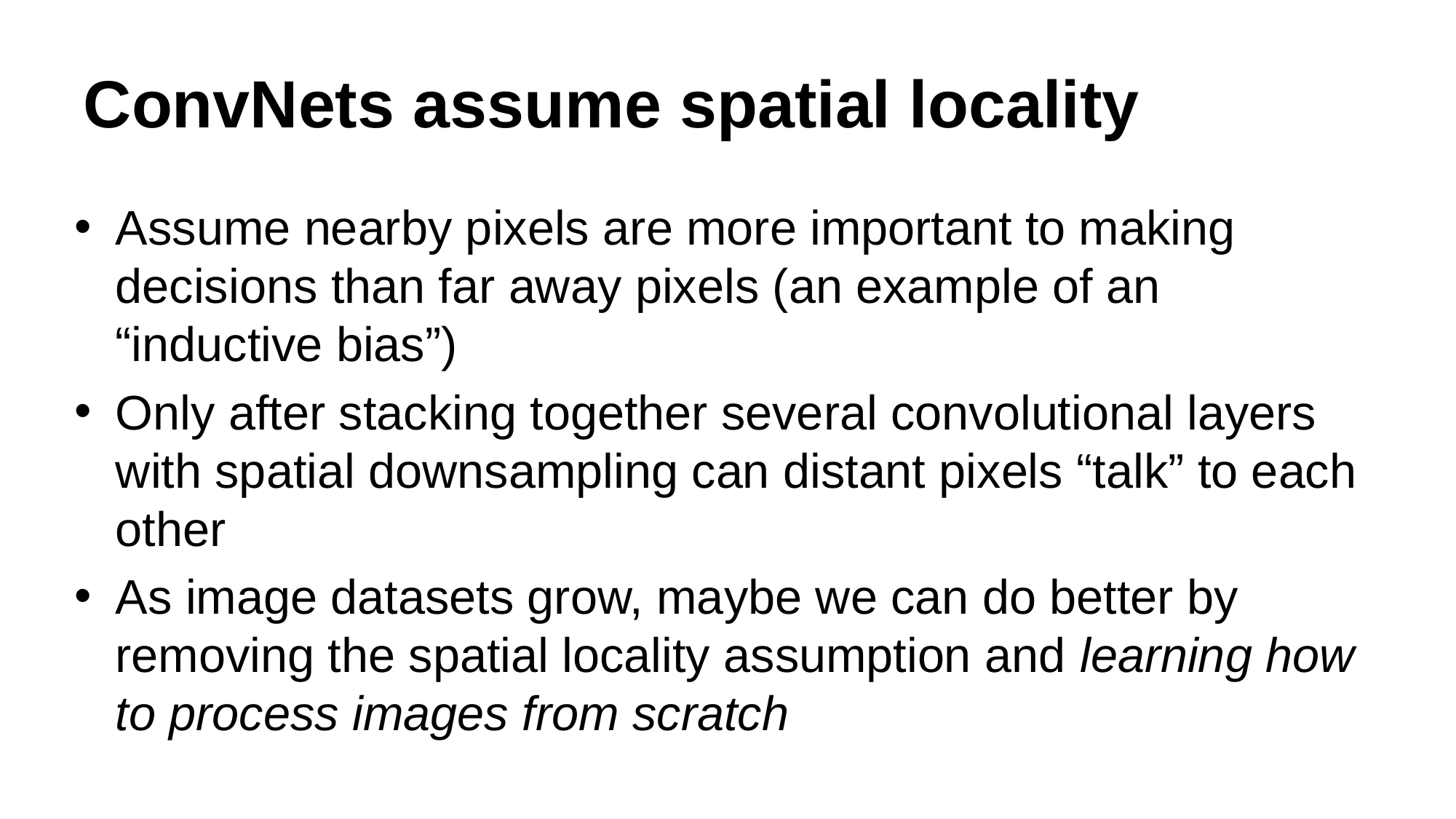

# ConvNets assume spatial locality
Assume nearby pixels are more important to making decisions than far away pixels (an example of an “inductive bias”)
Only after stacking together several convolutional layers with spatial downsampling can distant pixels “talk” to each other
As image datasets grow, maybe we can do better by removing the spatial locality assumption and learning how to process images from scratch